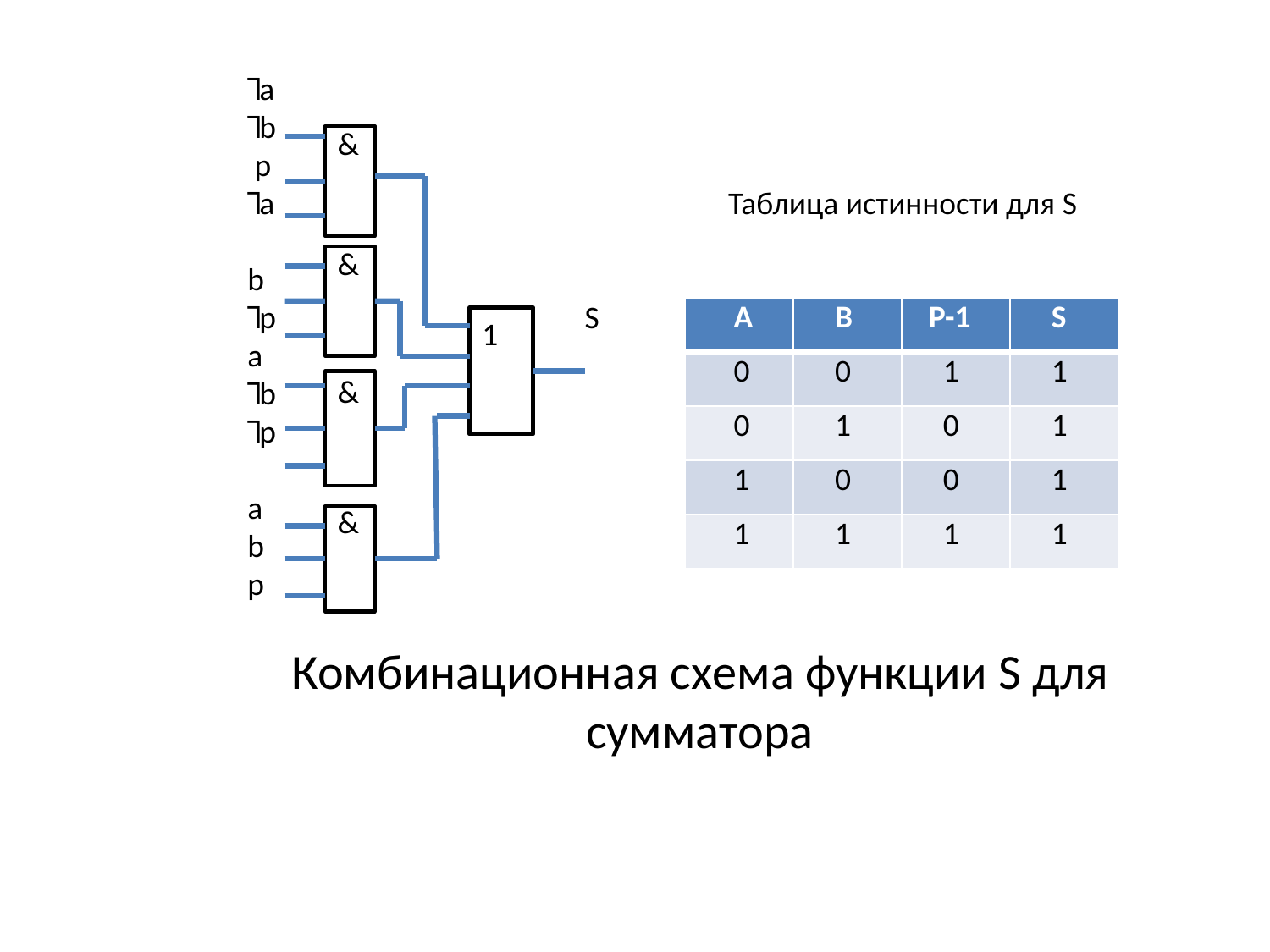

˥a
˥b
 p
˥a                                                               Таблица истинности для S
b
˥p                                           S
a
˥b
˥p

a
b
p

Комбинационная сxема функции S для сумматора

&

&

| A | B | P-1 | S |
| --- | --- | --- | --- |
| 0 | 0 | 1 | 1 |
| 0 | 1 | 0 | 1 |
| 1 | 0 | 0 | 1 |
| 1 | 1 | 1 | 1 |
1

&

&

#